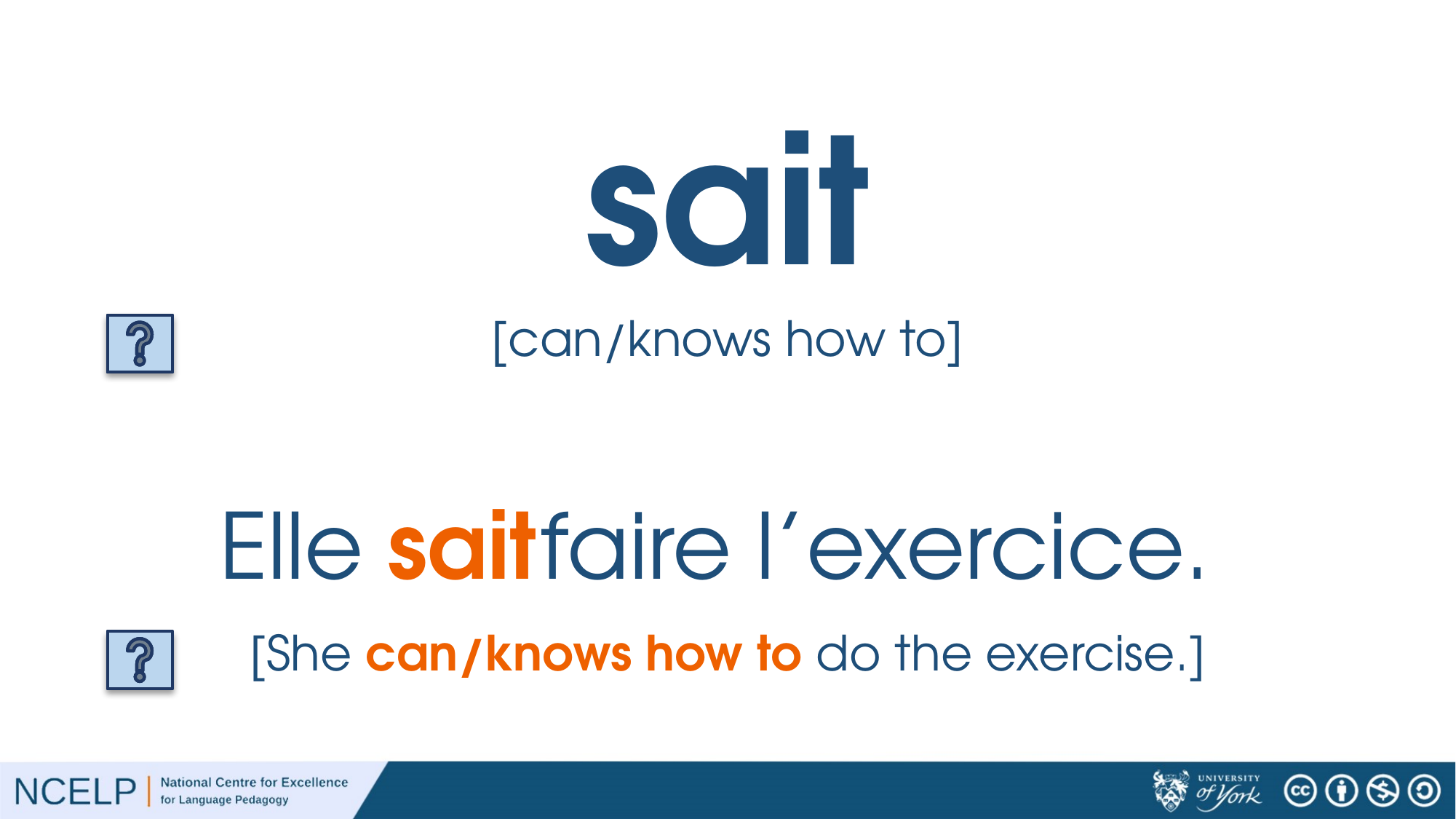

# sait
[can/knows how to]

sait
Elle       faire l’exercice.
[She can/knows how to do the exercise.]